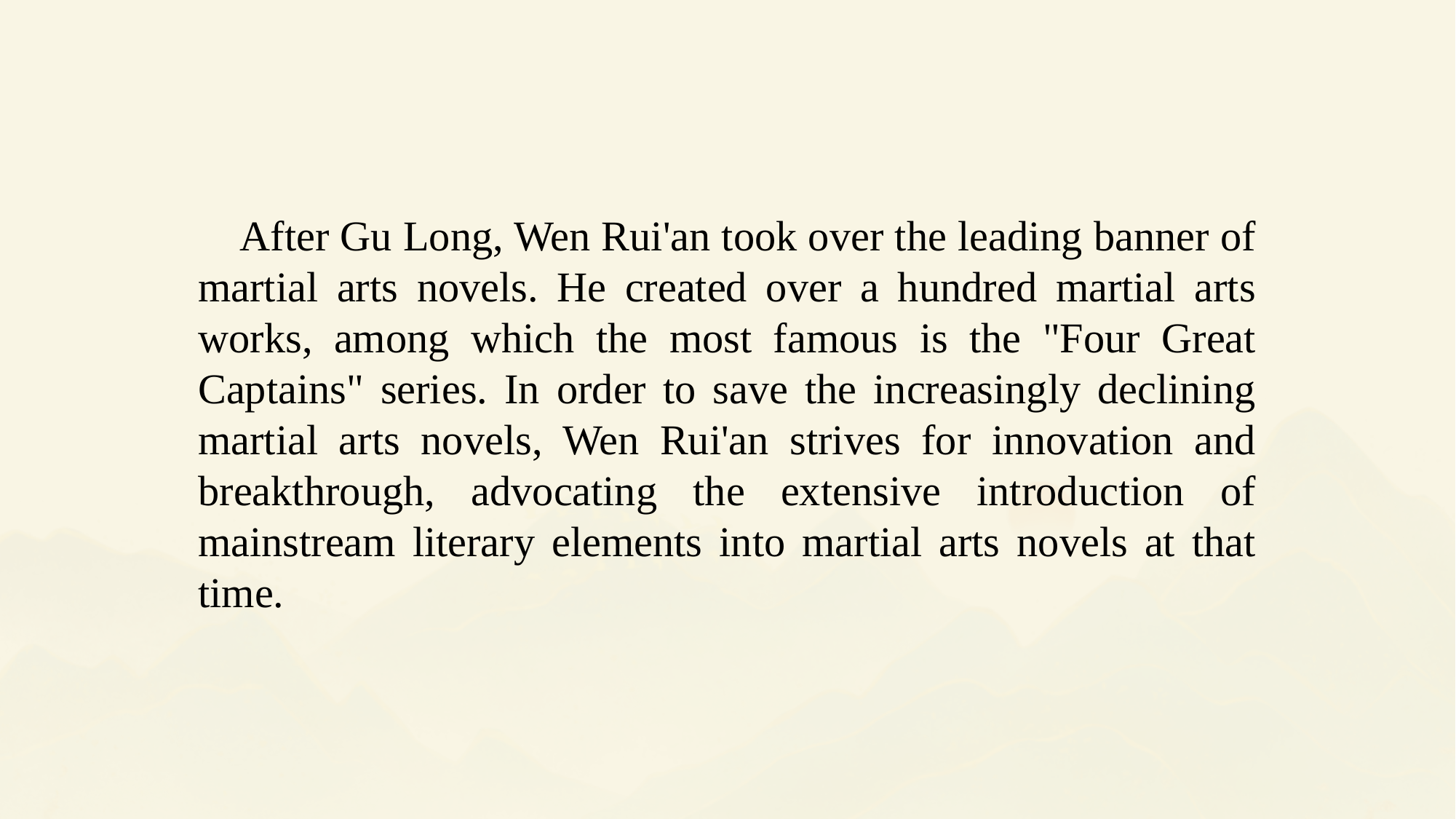

After Gu Long, Wen Rui'an took over the leading banner of martial arts novels. He created over a hundred martial arts works, among which the most famous is the "Four Great Captains" series. In order to save the increasingly declining martial arts novels, Wen Rui'an strives for innovation and breakthrough, advocating the extensive introduction of mainstream literary elements into martial arts novels at that time.